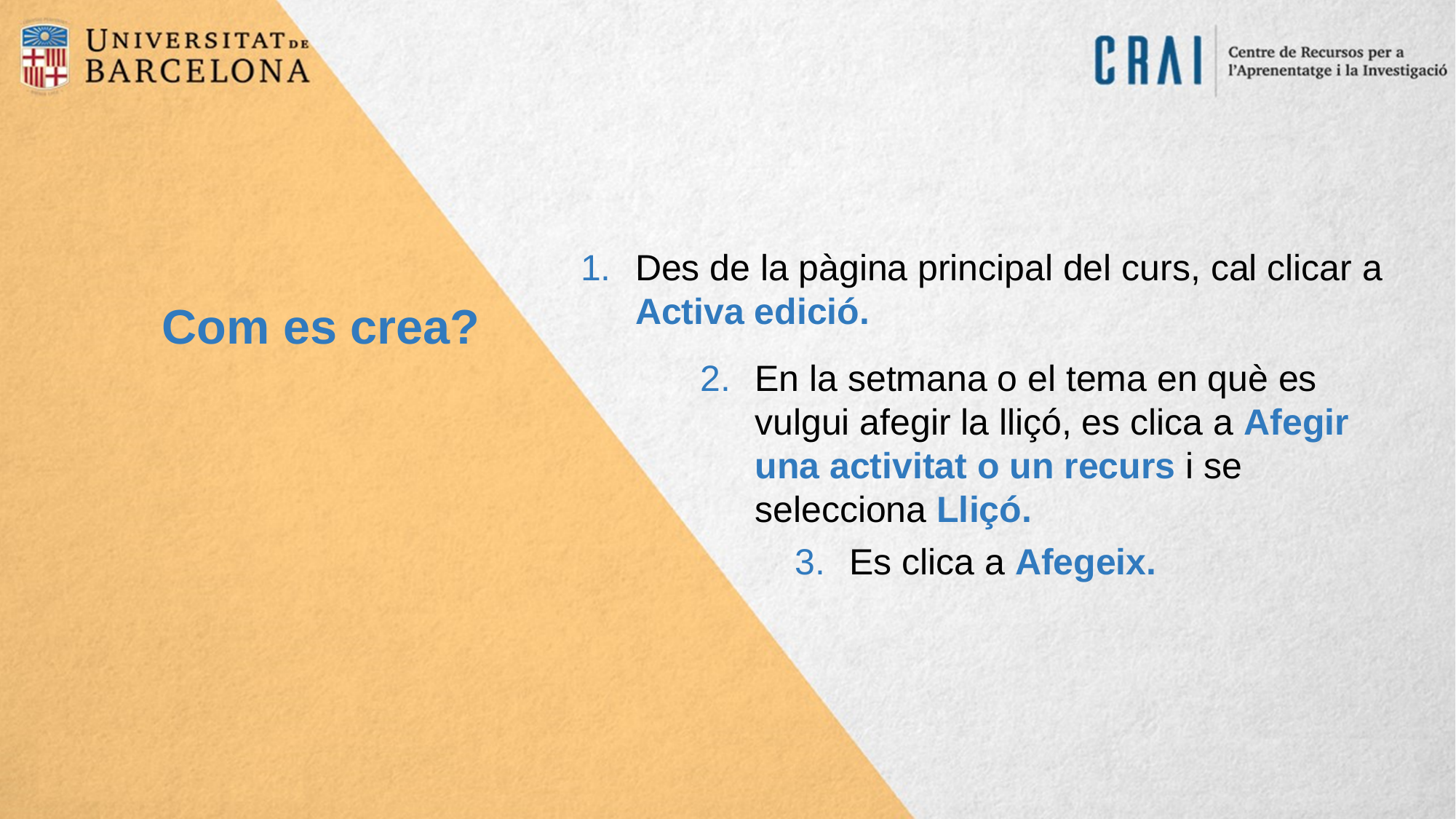

Des de la pàgina principal del curs, cal clicar a Activa edició.
Com es crea?
En la setmana o el tema en què es vulgui afegir la lliçó, es clica a Afegir una activitat o un recurs i se selecciona Lliçó.
Es clica a Afegeix.